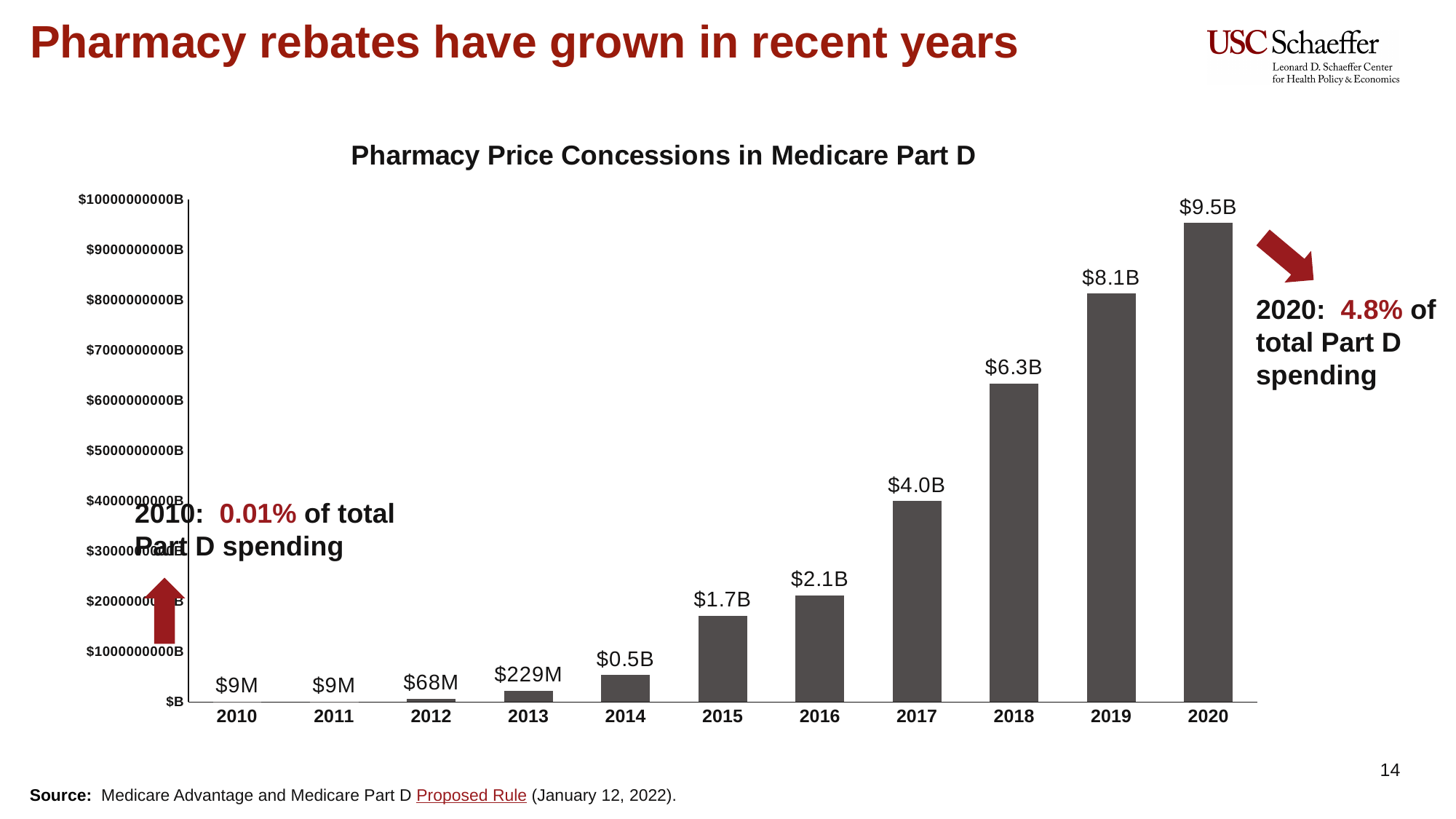

Pharmacy rebates have grown in recent years

### Chart: Pharmacy Price Concessions in Medicare Part D

| Category | Pharmacy Price Concessions |
|---|---|
| 2010 | 8869347.0 |
| 2011 | 8582354.0 |
| 2012 | 68086163.0 |
| 2013 | 228573206.0 |
| 2014 | 538421239.0 |
| 2015 | 1719179214.0 |
| 2016 | 2125460000.0 |
| 2017 | 4001741355.0 |
| 2018 | 6339517817.0 |
| 2019 | 8130024785.0 |
| 2020 | 9535197775.0 |
2020:  4.8% of total Part D spending
2010:  0.01% of total Part D spending

Source:  Medicare Advantage and Medicare Part D Proposed Rule (January 12, 2022).